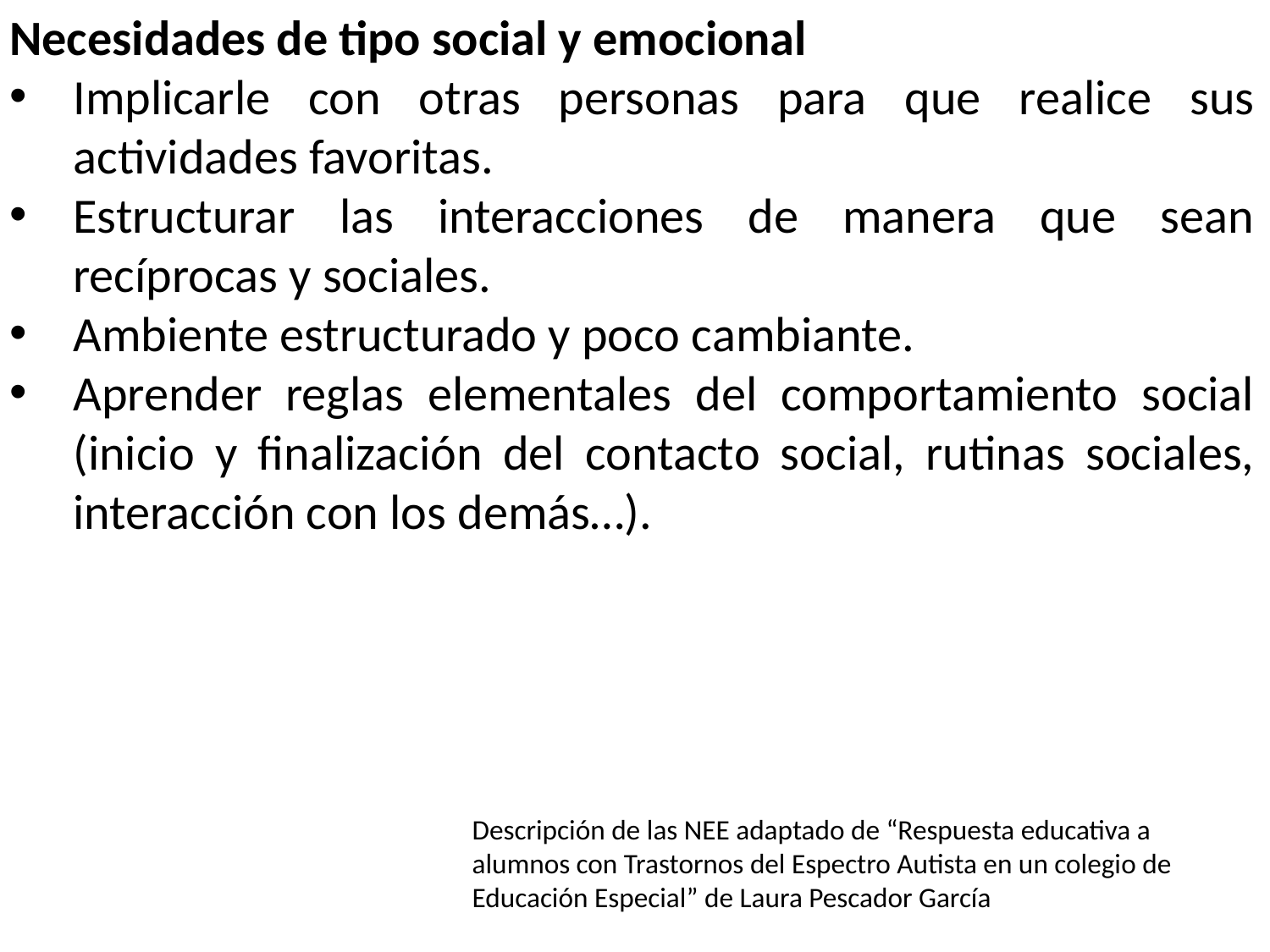

Necesidades de tipo social y emocional
Implicarle con otras personas para que realice sus actividades favoritas.
Estructurar las interacciones de manera que sean recíprocas y sociales.
Ambiente estructurado y poco cambiante.
Aprender reglas elementales del comportamiento social (inicio y finalización del contacto social, rutinas sociales, interacción con los demás…).
Descripción de las NEE adaptado de “Respuesta educativa a alumnos con Trastornos del Espectro Autista en un colegio de Educación Especial” de Laura Pescador García